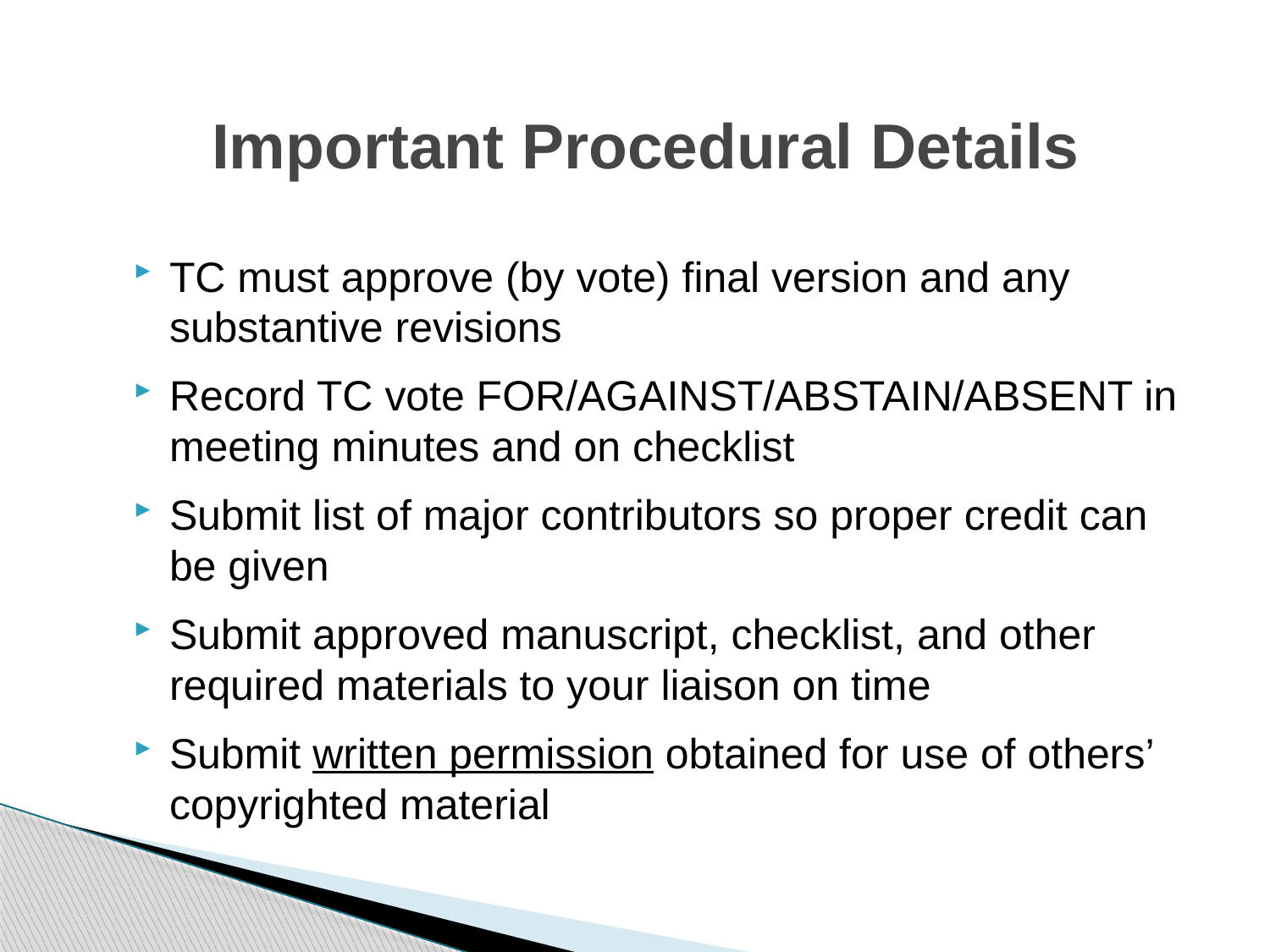

# Important Procedural Details
TC must approve (by vote) final version and any substantive revisions
Record TC vote FOR/AGAINST/ABSTAIN/ABSENT in meeting minutes and on checklist
Submit list of major contributors so proper credit can be given
Submit approved manuscript, checklist, and other required materials to your liaison on time
Submit written permission obtained for use of others’ copyrighted material